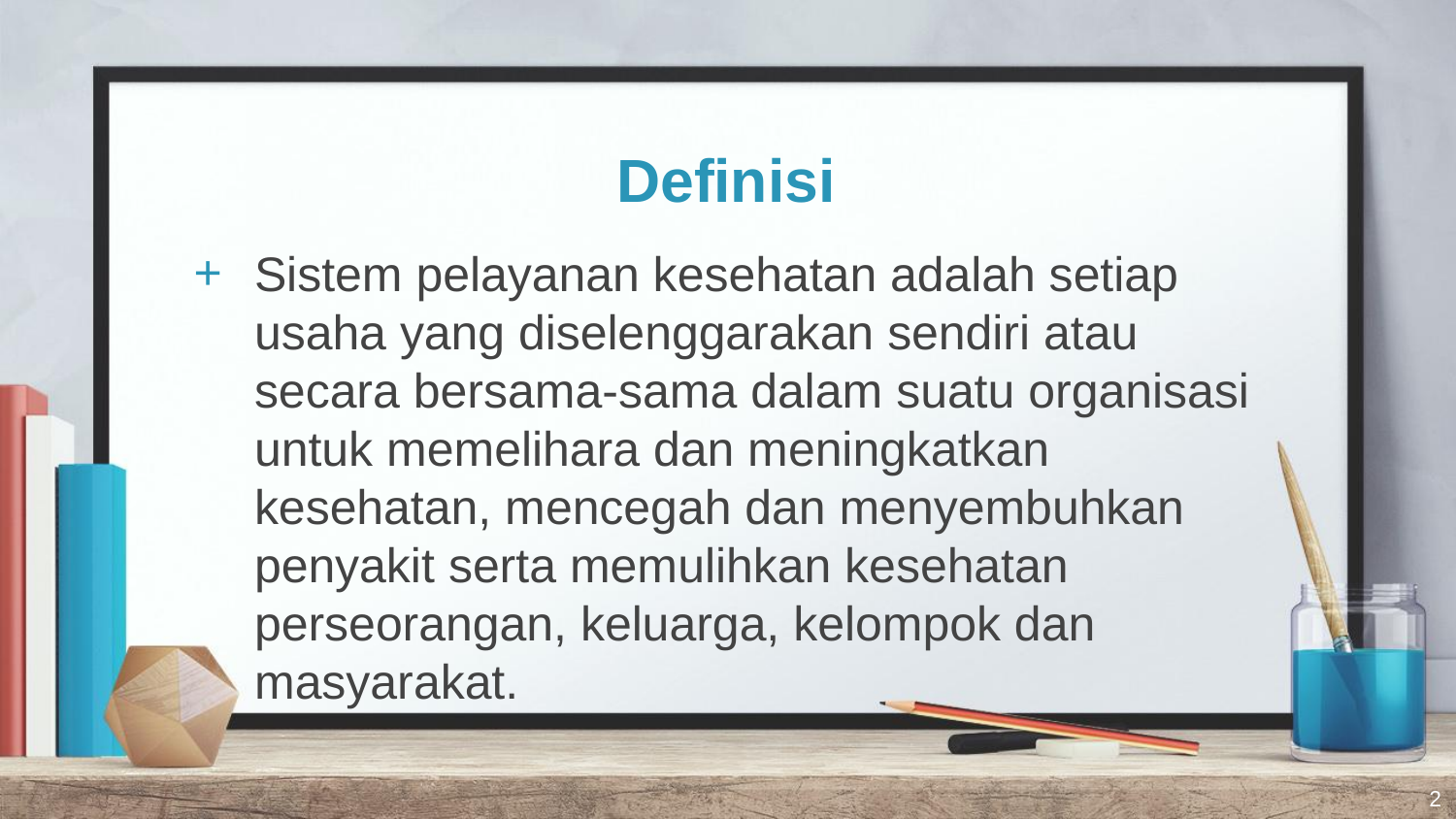

# Definisi
Sistem pelayanan kesehatan adalah setiap usaha yang diselenggarakan sendiri atau secara bersama-sama dalam suatu organisasi untuk memelihara dan meningkatkan kesehatan, mencegah dan menyembuhkan penyakit serta memulihkan kesehatan perseorangan, keluarga, kelompok dan masyarakat.
2